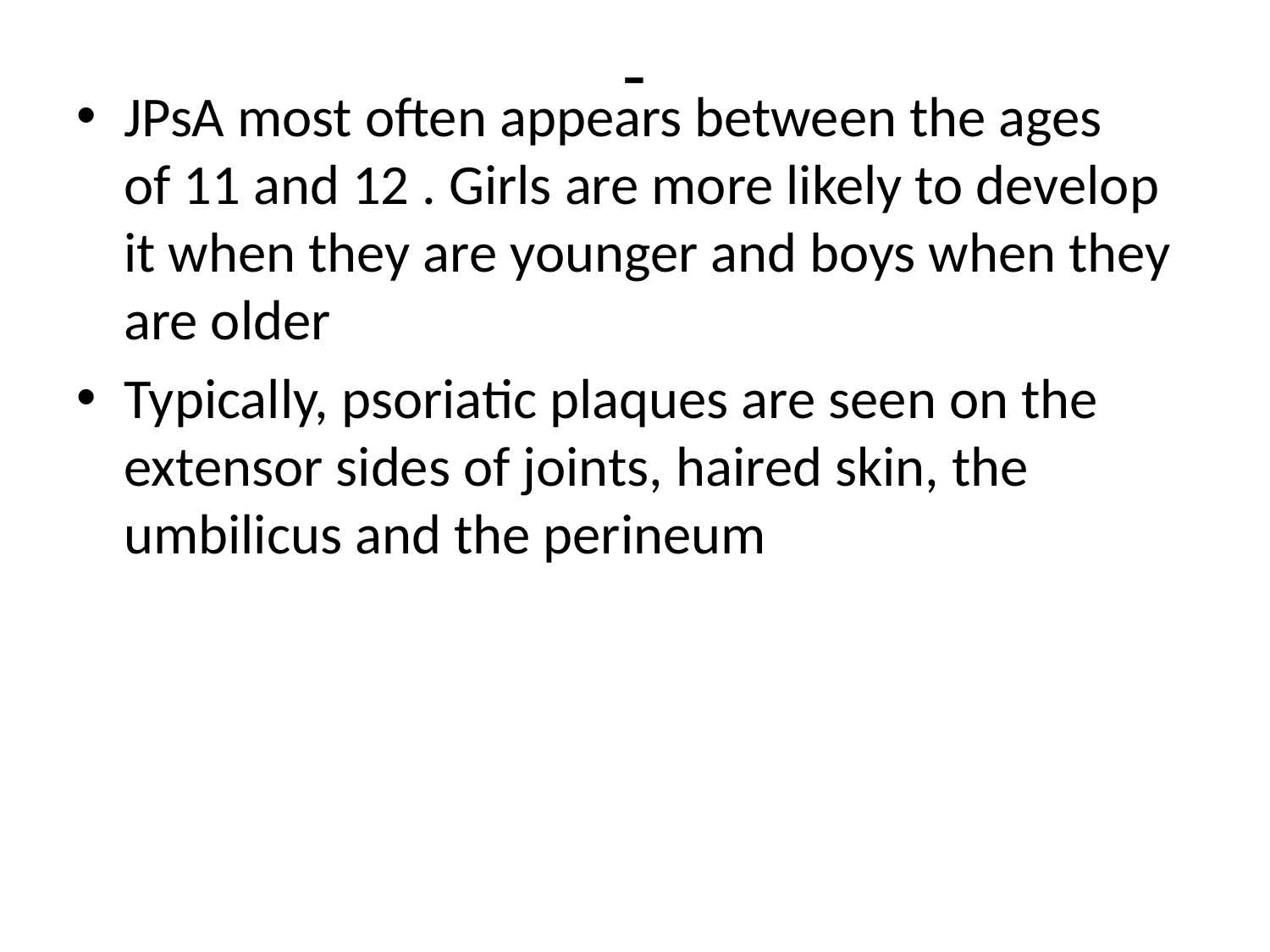

# -
JPsA most often appears between the ages of 11 and 12 . Girls are more likely to develop it when they are younger and boys when they are older
Typically, psoriatic plaques are seen on the extensor sides of joints, haired skin, the umbilicus and the perineum